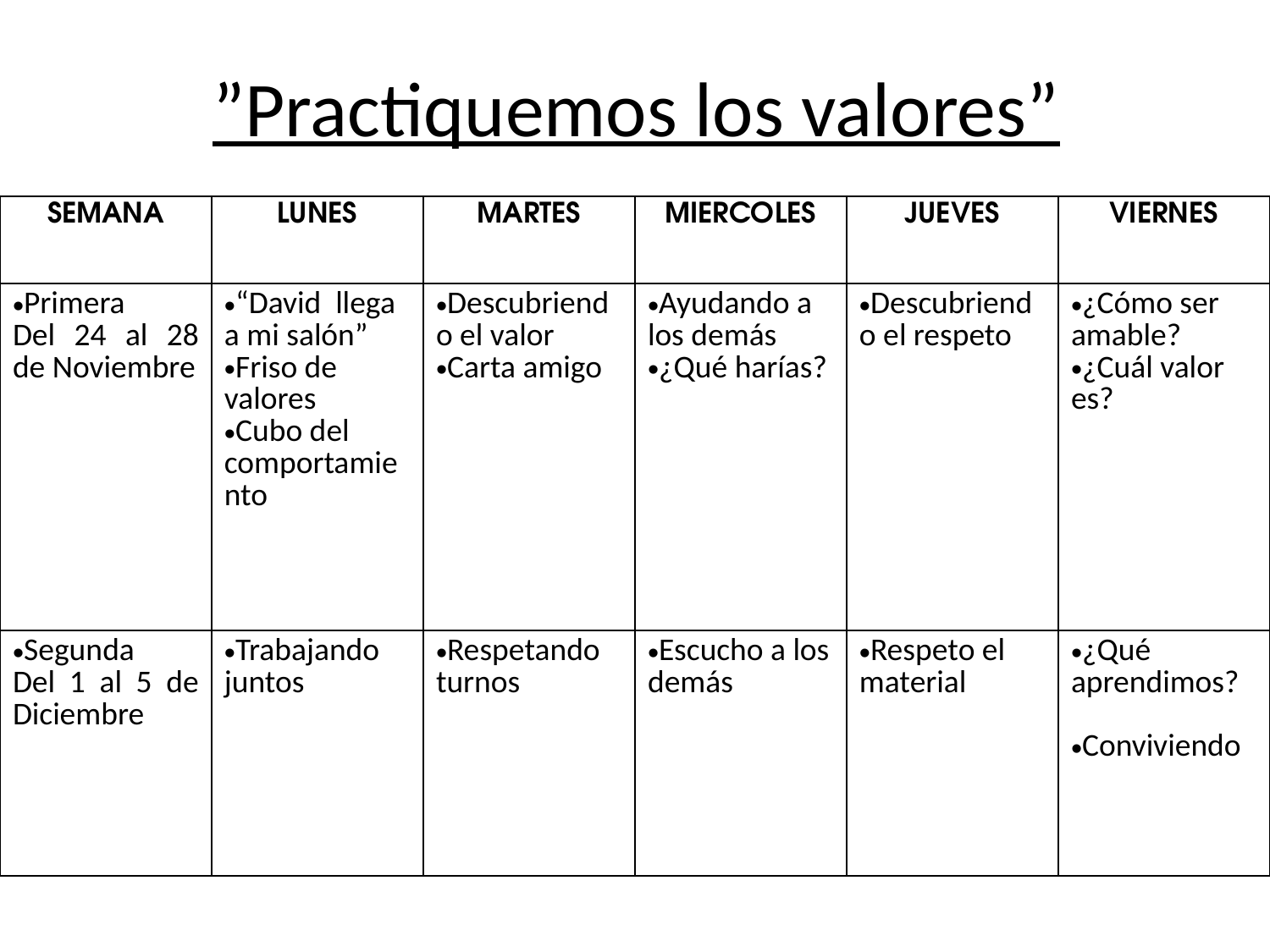

# ”Practiquemos los valores”
| SEMANA | LUNES | MARTES | MIERCOLES | JUEVES | VIERNES |
| --- | --- | --- | --- | --- | --- |
| Primera Del 24 al 28 de Noviembre | “David llega a mi salón” Friso de valores Cubo del comportamiento | Descubriendo el valor Carta amigo | Ayudando a los demás ¿Qué harías? | Descubriendo el respeto | ¿Cómo ser amable? ¿Cuál valor es? |
| Segunda Del 1 al 5 de Diciembre | Trabajando juntos | Respetando turnos | Escucho a los demás | Respeto el material | ¿Qué aprendimos? Conviviendo |